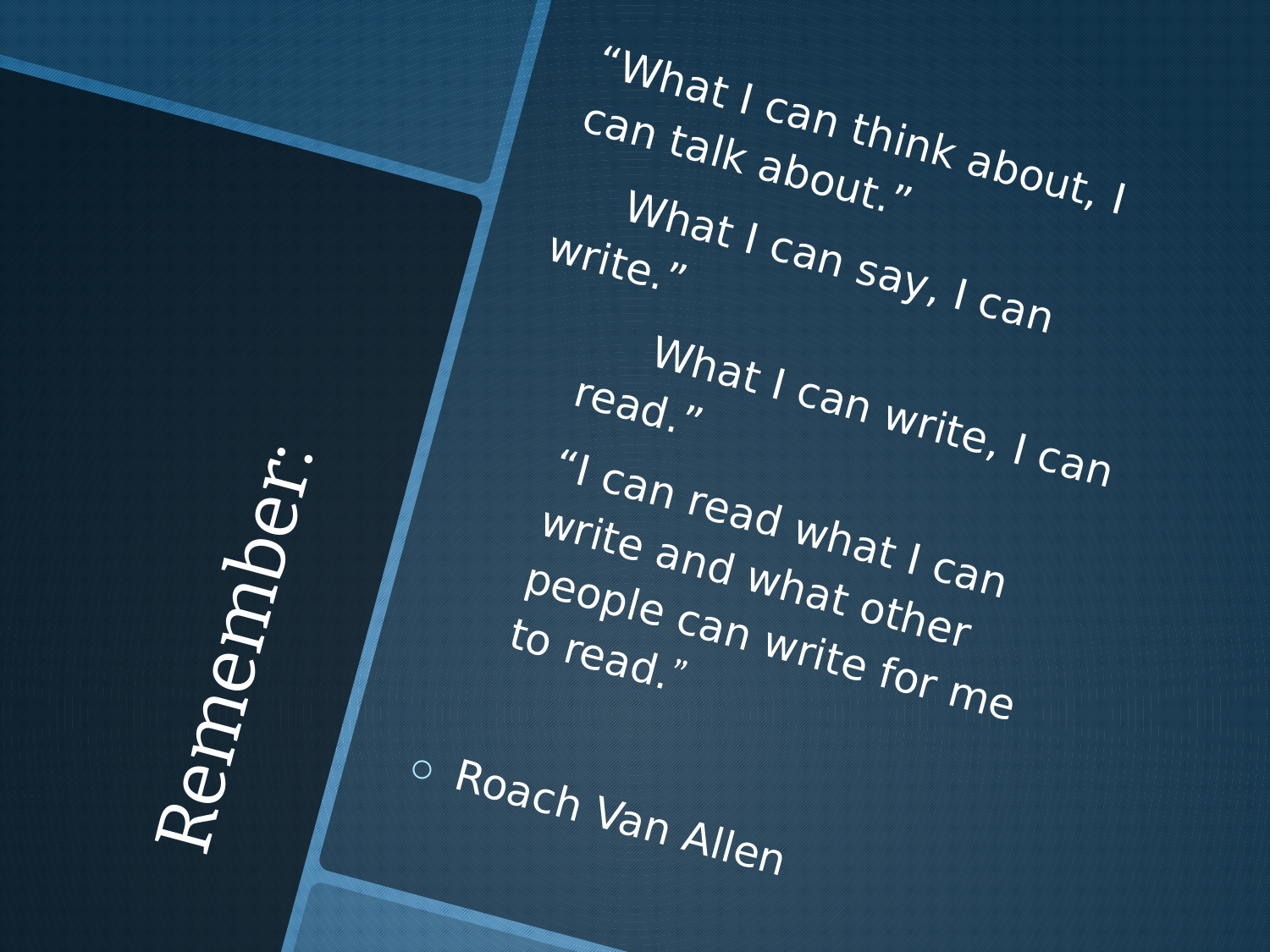

“What I can think about, I can talk about.”
What I can say, I can write.”
What I can write, I can read.”
“I can read what I can write and what other people can write for me to read.”

Roach Van Allen
# Remember: